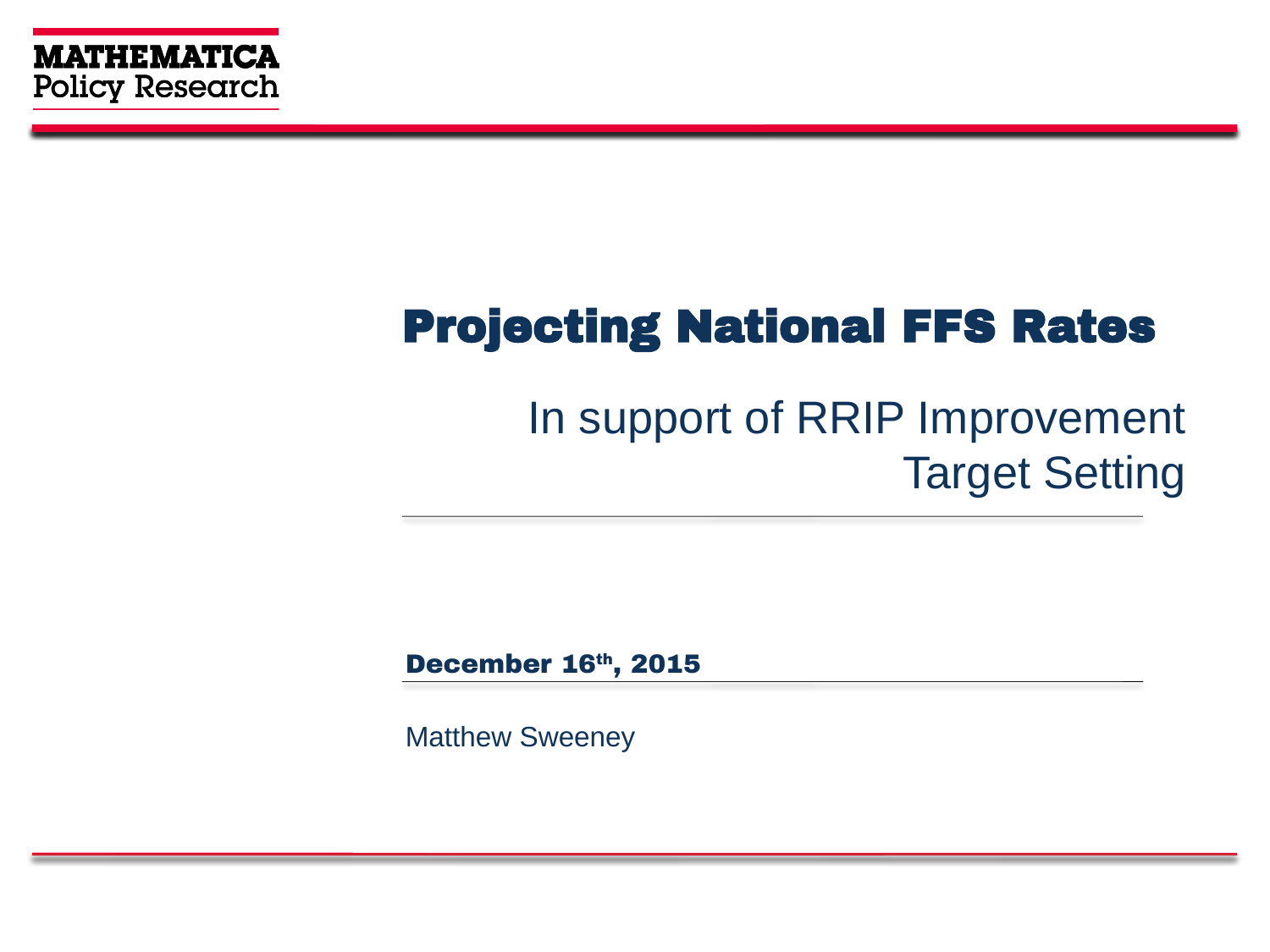

# Projecting National FFS Rates
 In support of RRIP Improvement Target Setting

December 16th, 2015
Matthew Sweeney